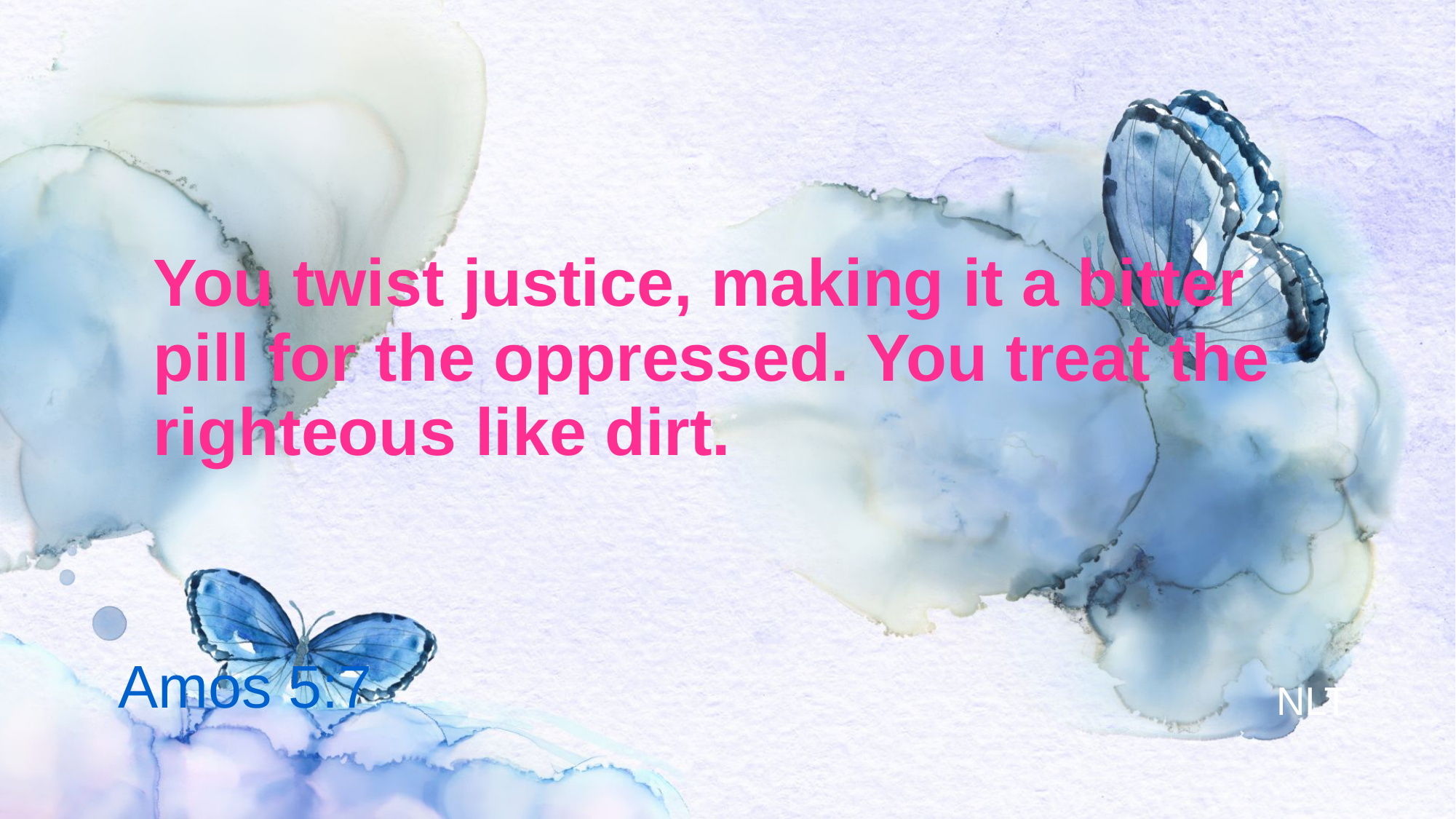

# You twist justice, making it a bitter pill for the oppressed. You treat the righteous like dirt.
Amos 5:7
NLT